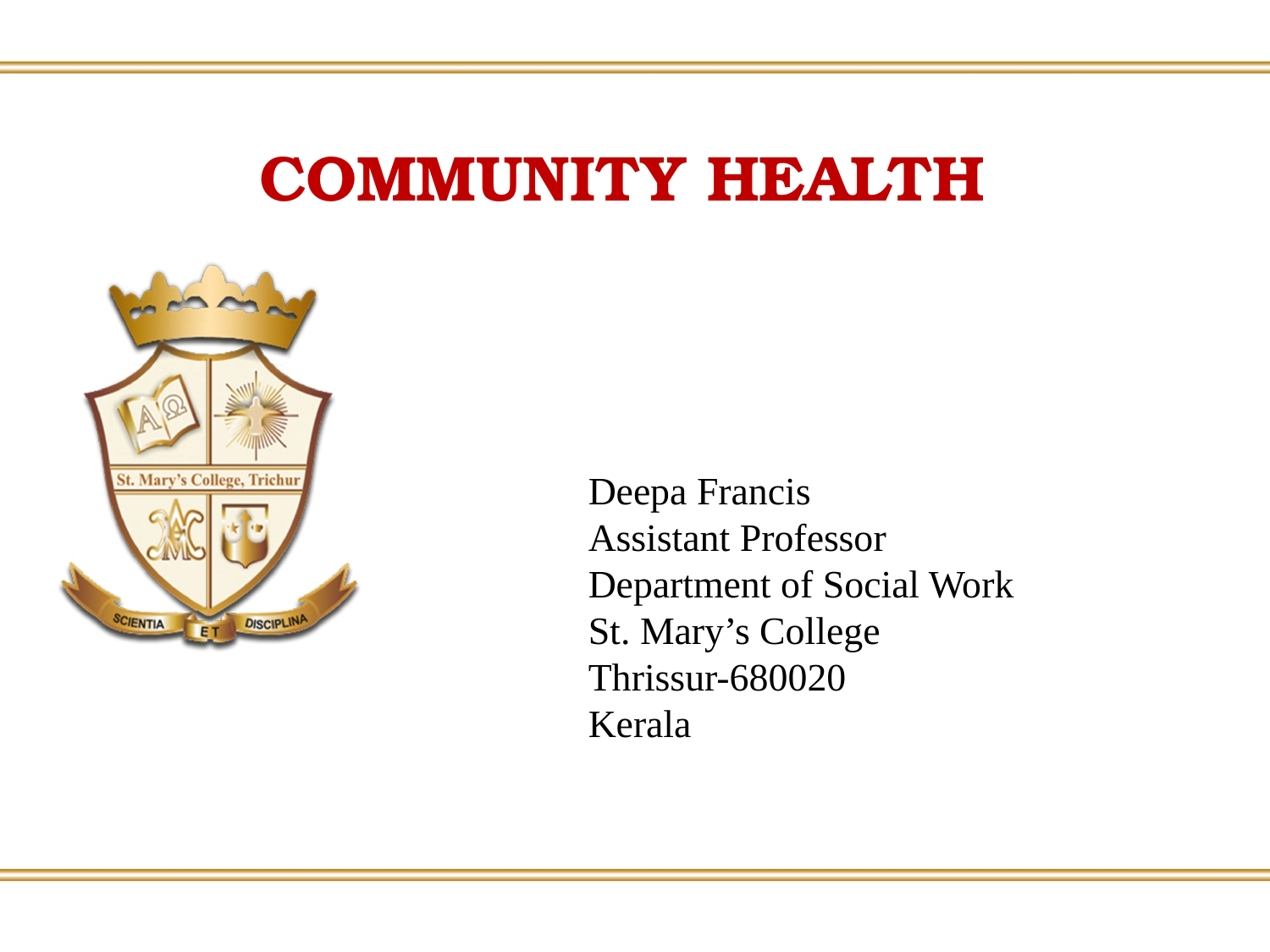

COMMUNITY HEALTH
Deepa Francis
Assistant Professor
Department of Social Work
St. Mary’s College
Thrissur-680020
Kerala